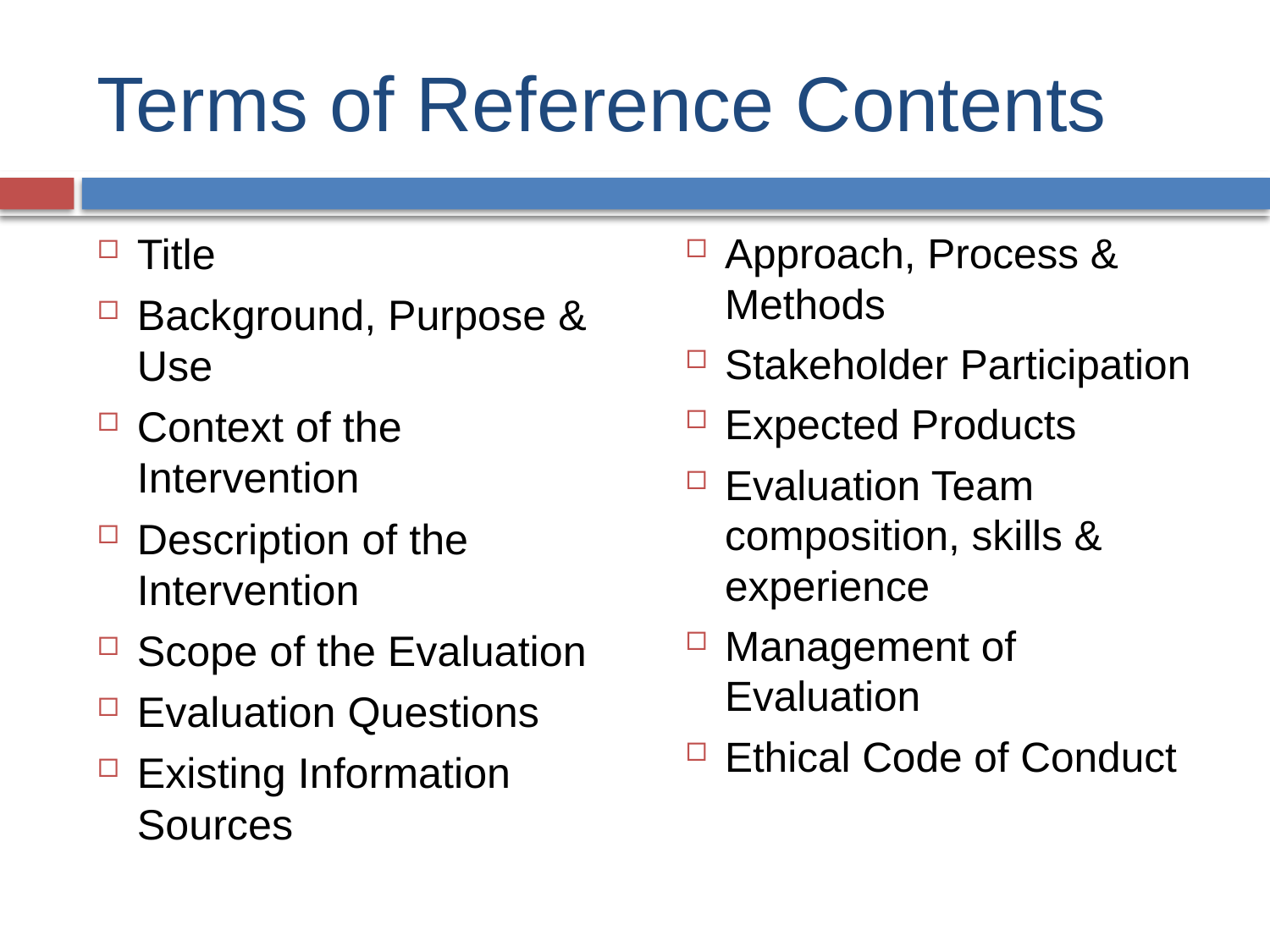

# Terms of Reference Contents
Title
Background, Purpose & Use
Context of the Intervention
Description of the Intervention
Scope of the Evaluation
Evaluation Questions
Existing Information Sources

Approach, Process & Methods
Stakeholder Participation
Expected Products
Evaluation Team composition, skills & experience
Management of Evaluation
Ethical Code of Conduct